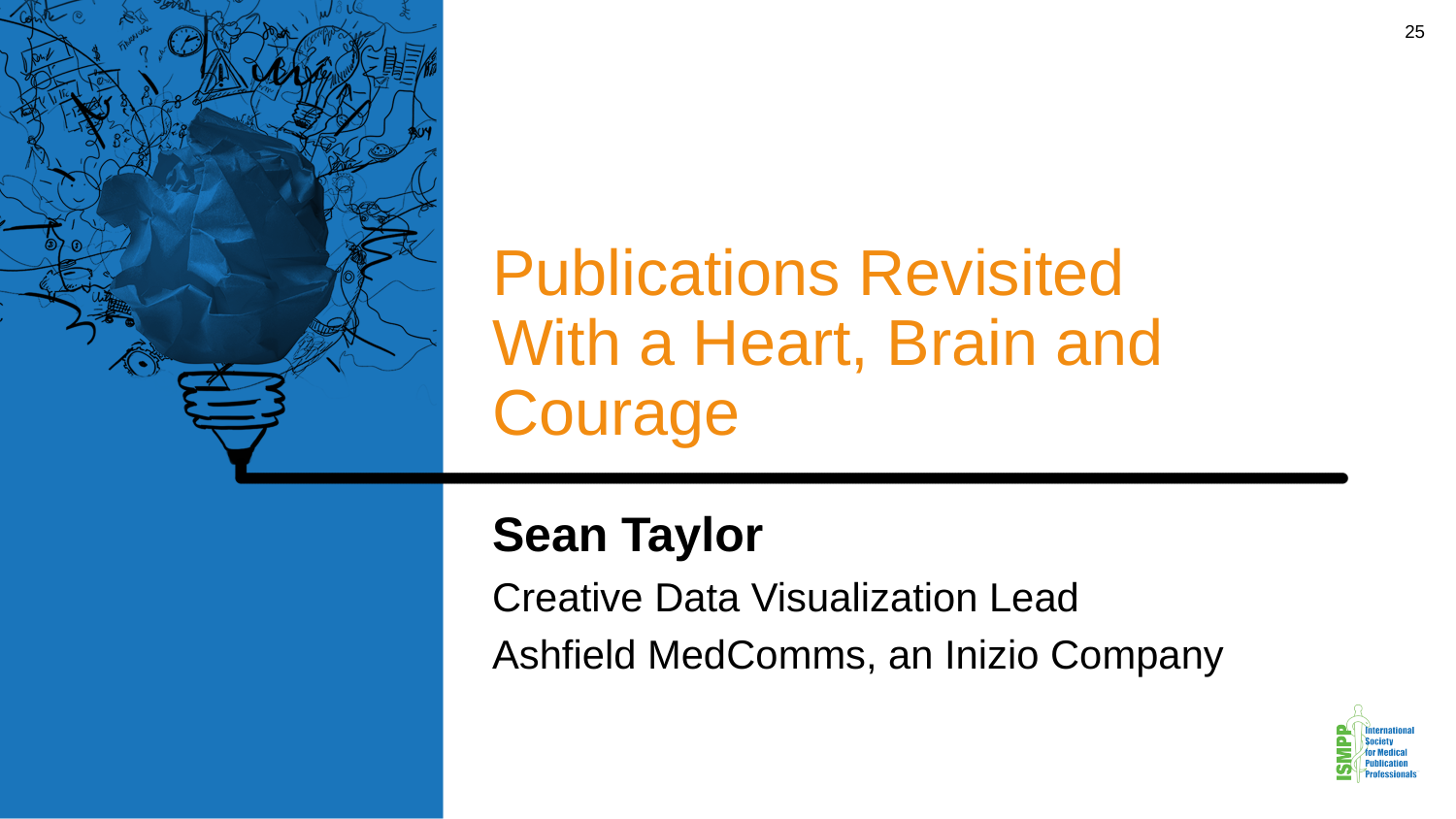

25
# Publications Revisited With a Heart, Brain and Courage
Sean Taylor
Creative Data Visualization Lead
Ashfield MedComms, an Inizio Company